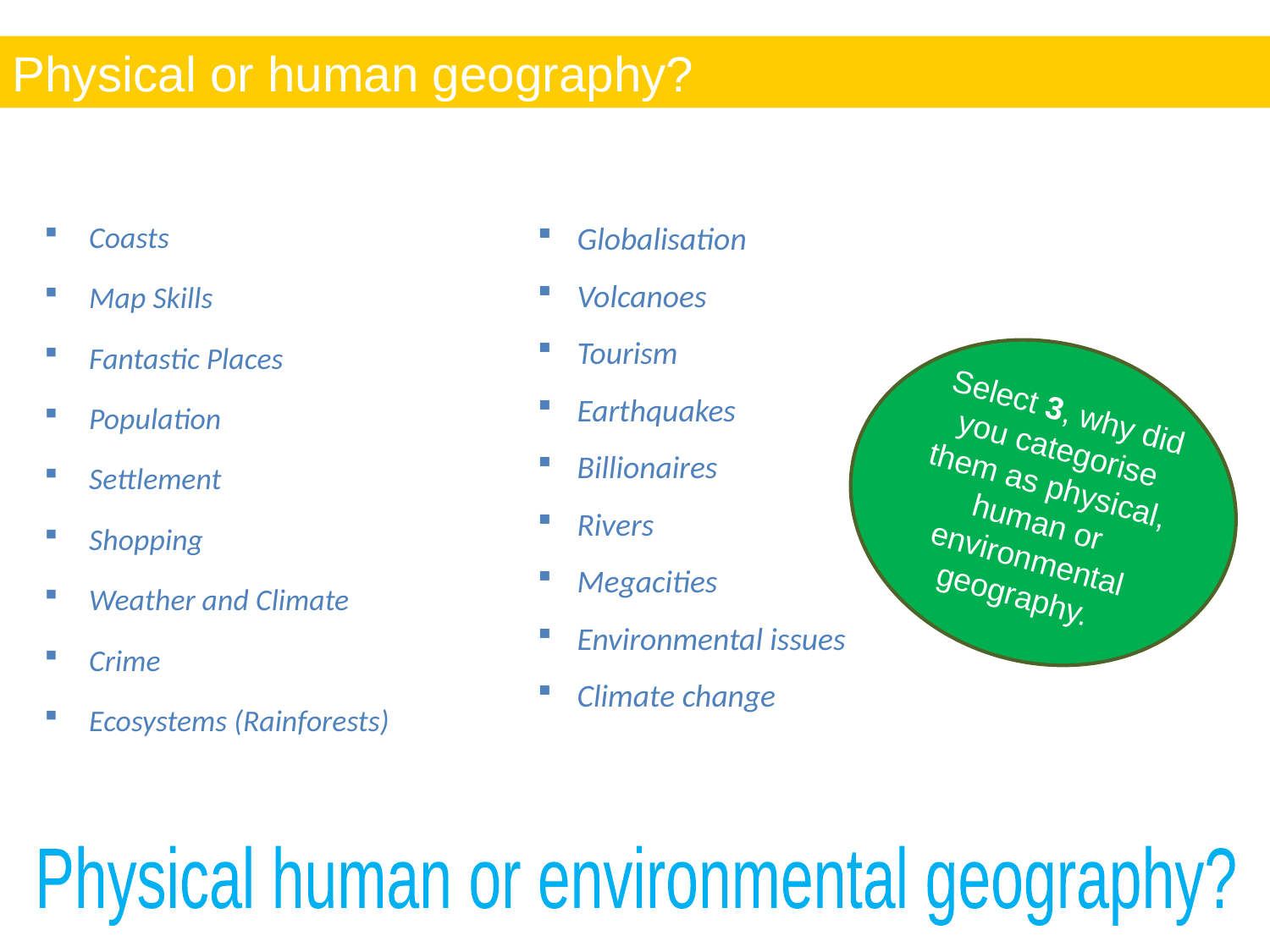

Physical or human geography?

Coasts
Map Skills
Fantastic Places
Population
Settlement
Shopping
Weather and Climate
Crime
Ecosystems (Rainforests)

Globalisation
Volcanoes
Tourism
Earthquakes
Billionaires
Rivers
Megacities
Environmental issues
Climate change
Select 3, why did you categorise them as physical, human or environmental geography.
Physical human or environmental geography?